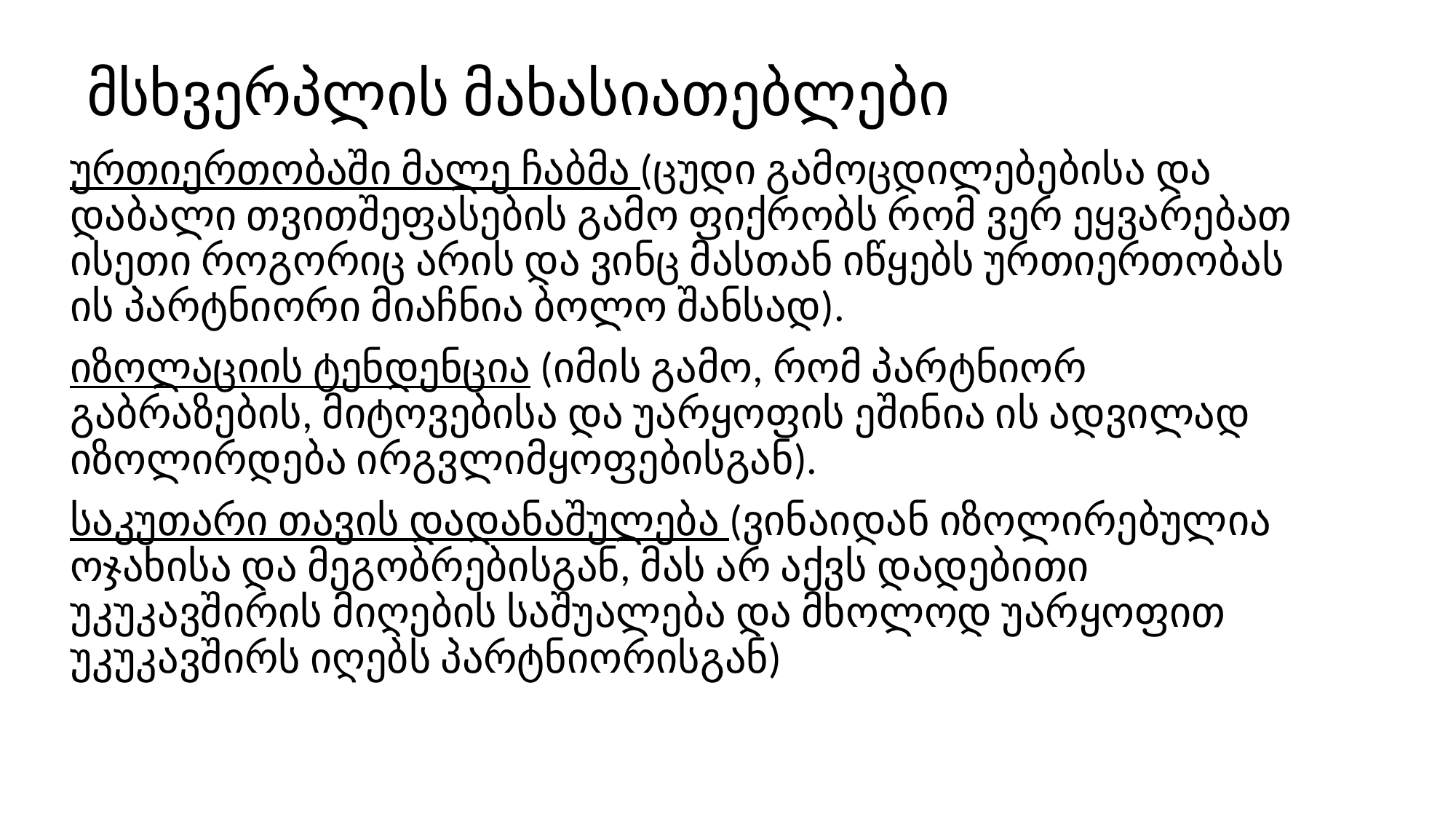

# მსხვერპლის მახასიათებლები
ურთიერთობაში მალე ჩაბმა (ცუდი გამოცდილებებისა და დაბალი თვითშეფასების გამო ფიქრობს რომ ვერ ეყვარებათ ისეთი როგორიც არის და ვინც მასთან იწყებს ურთიერთობას ის პარტნიორი მიაჩნია ბოლო შანსად).
იზოლაციის ტენდენცია (იმის გამო, რომ პარტნიორ გაბრაზების, მიტოვებისა და უარყოფის ეშინია ის ადვილად იზოლირდება ირგვლიმყოფებისგან).
საკუთარი თავის დადანაშულება (ვინაიდან იზოლირებულია ოჯახისა და მეგობრებისგან, მას არ აქვს დადებითი უკუკავშირის მიღების საშუალება და მხოლოდ უარყოფით უკუკავშირს იღებს პარტნიორისგან)